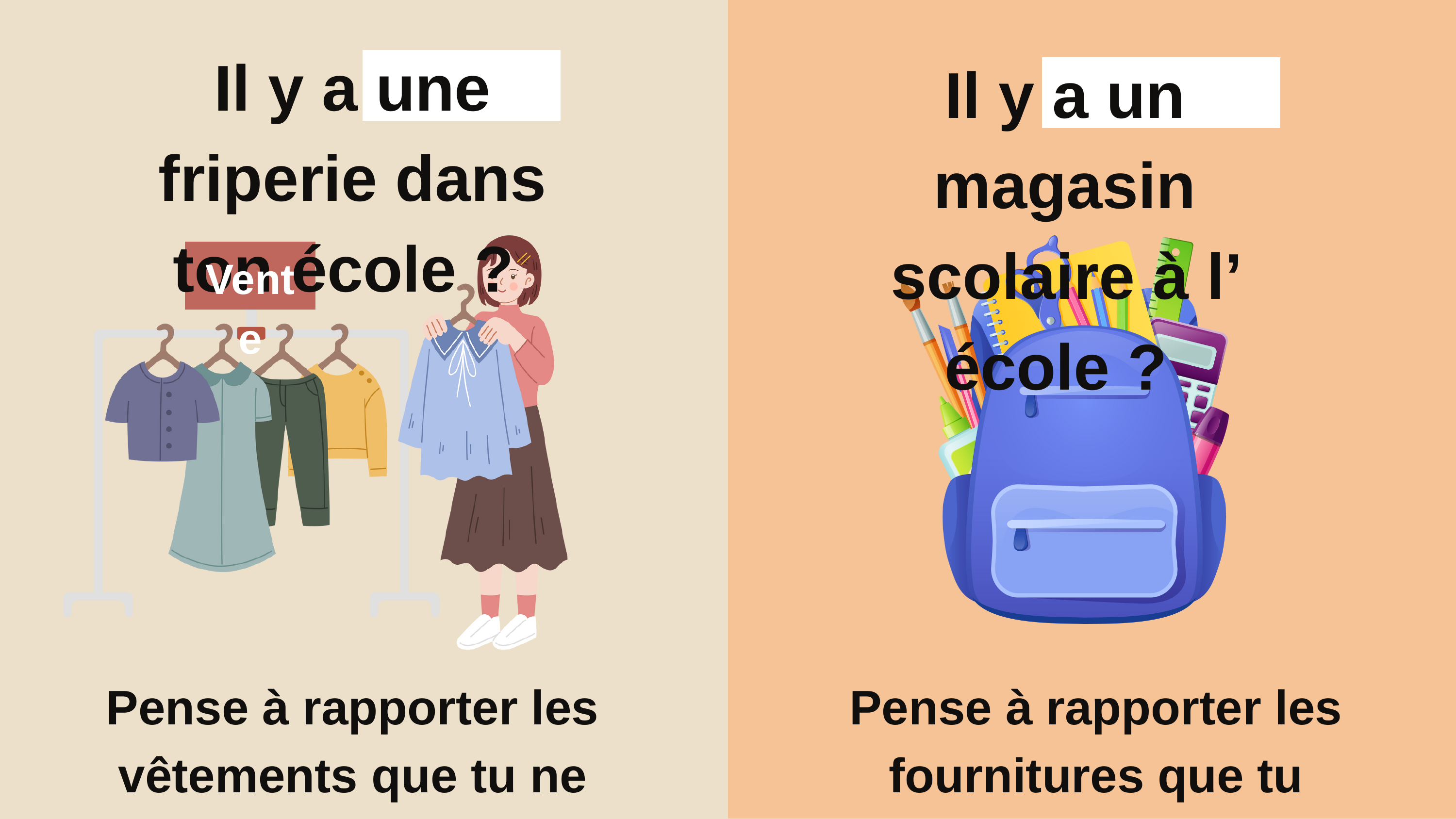

Il y a une friperie dans ton école ?
Il y a un magasin
scolaire à l’ école ?

Vente
Pense à rapporter les vêtements que tu ne portes plus !
Pense à rapporter les fournitures que tu n’utilises plus !